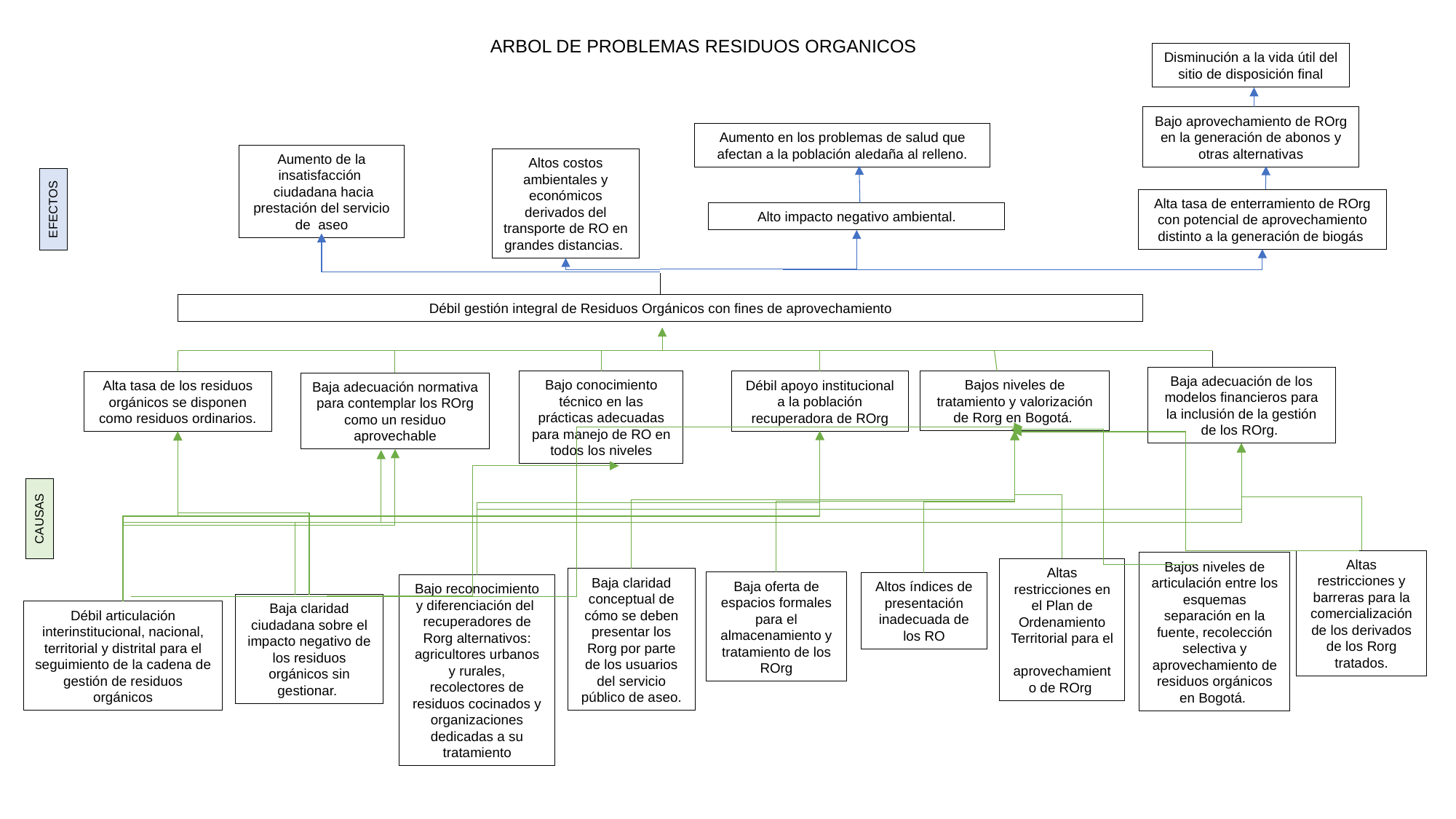

ARBOL DE PROBLEMAS RESIDUOS ORGANICOS
Disminución a la vida útil del sitio de disposición final
Bajo aprovechamiento de ROrg en la generación de abonos y otras alternativas
Aumento en los problemas de salud que afectan a la población aledaña al relleno.
Aumento de la insatisfacción
 ciudadana hacia prestación del servicio de  aseo
Altos costos ambientales y económicos derivados del transporte de RO en grandes distancias.
Alta tasa de enterramiento de ROrg con potencial de aprovechamiento distinto a la generación de biogás
EFECTOS
Alto impacto negativo ambiental.
Débil gestión integral de Residuos Orgánicos con fines de aprovechamiento
Baja adecuación de los modelos financieros para la inclusión de la gestión de los ROrg.
Bajo conocimiento técnico en las prácticas adecuadas para manejo de RO en todos los niveles
Bajos niveles de tratamiento y valorización de Rorg en Bogotá.
Débil apoyo institucional a la población recuperadora de ROrg
Alta tasa de los residuos orgánicos se disponen como residuos ordinarios.
Baja adecuación normativa para contemplar los ROrg como un residuo aprovechable
CAUSAS

Altas restricciones y barreras para la comercialización de los derivados de los Rorg tratados.
Bajos niveles de articulación entre los esquemas separación en la fuente, recolección selectiva y aprovechamiento de residuos orgánicos en Bogotá.
Altas restricciones en el Plan de Ordenamiento Territorial para el  aprovechamiento de ROrg
Baja claridad conceptual de cómo se deben presentar los Rorg por parte de los usuarios del servicio público de aseo.
Baja oferta de espacios formales para el almacenamiento y tratamiento de los ROrg
Altos índices de presentación inadecuada de los RO
Bajo reconocimiento y diferenciación del  recuperadores de Rorg alternativos: agricultores urbanos y rurales, recolectores de residuos cocinados y organizaciones dedicadas a su tratamiento
Baja claridad ciudadana sobre el impacto negativo de los residuos orgánicos sin gestionar.
Débil articulación interinstitucional, nacional, territorial y distrital para el seguimiento de la cadena de gestión de residuos orgánicos